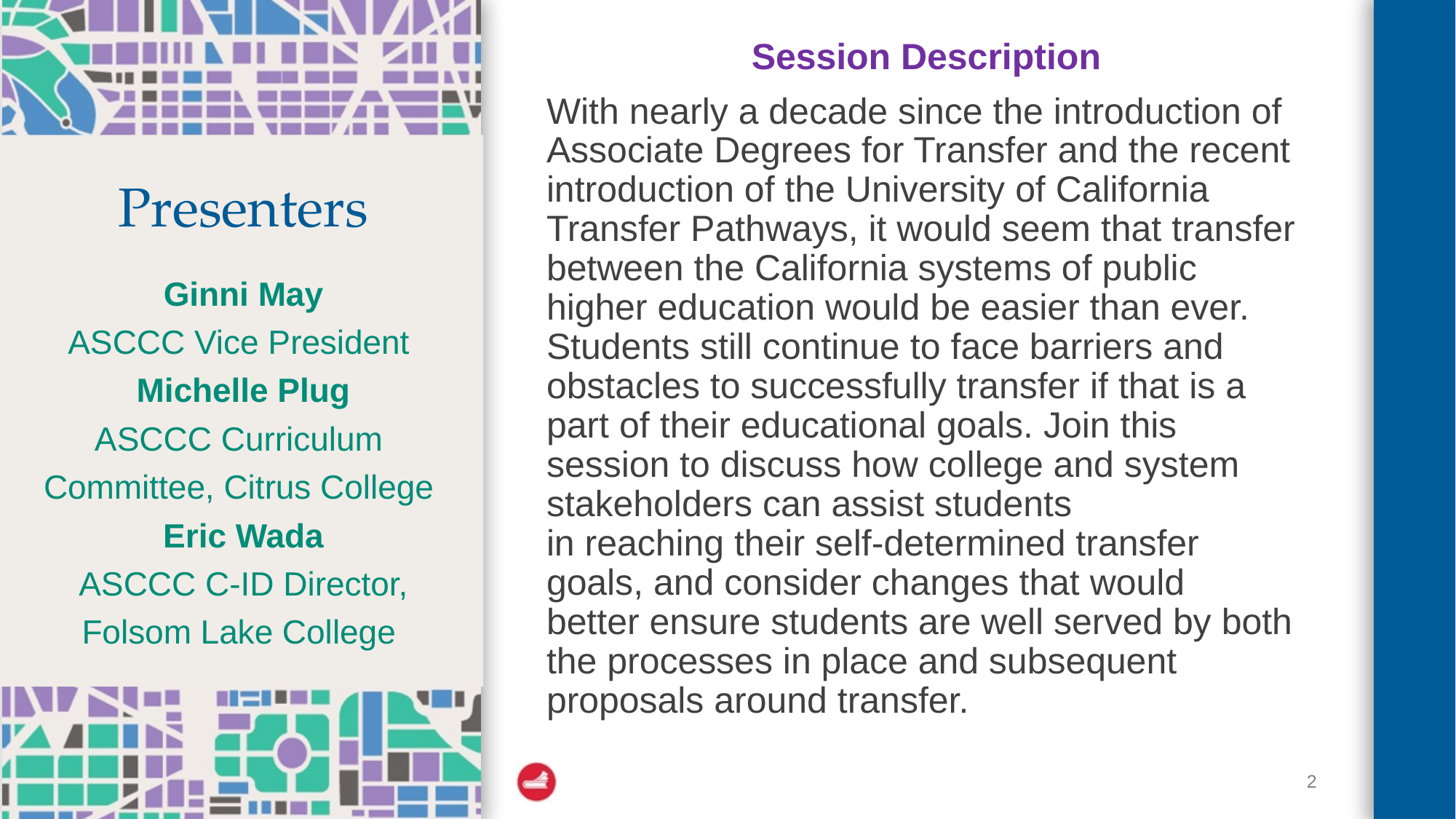

Session Description
With nearly a decade since the introduction of Associate Degrees for Transfer and the recent introduction of the University of California Transfer Pathways, it would seem that transfer between the California systems of public higher education would be easier than ever. Students still continue​ to face barriers and obstacles to successfully transfer if that is a part of their educational goals. Join this session to discuss how college and system stakeholders can assist students in reaching their self-determined transfer goals, and consider changes that would better ensure students are well served by both the processes in place and subsequent proposals around transfer.

# Presenters
Ginni May
ASCCC Vice President
Michelle Plug
ASCCC Curriculum
Committee, Citrus College
Eric Wada
ASCCC C-ID Director, Folsom Lake College
2